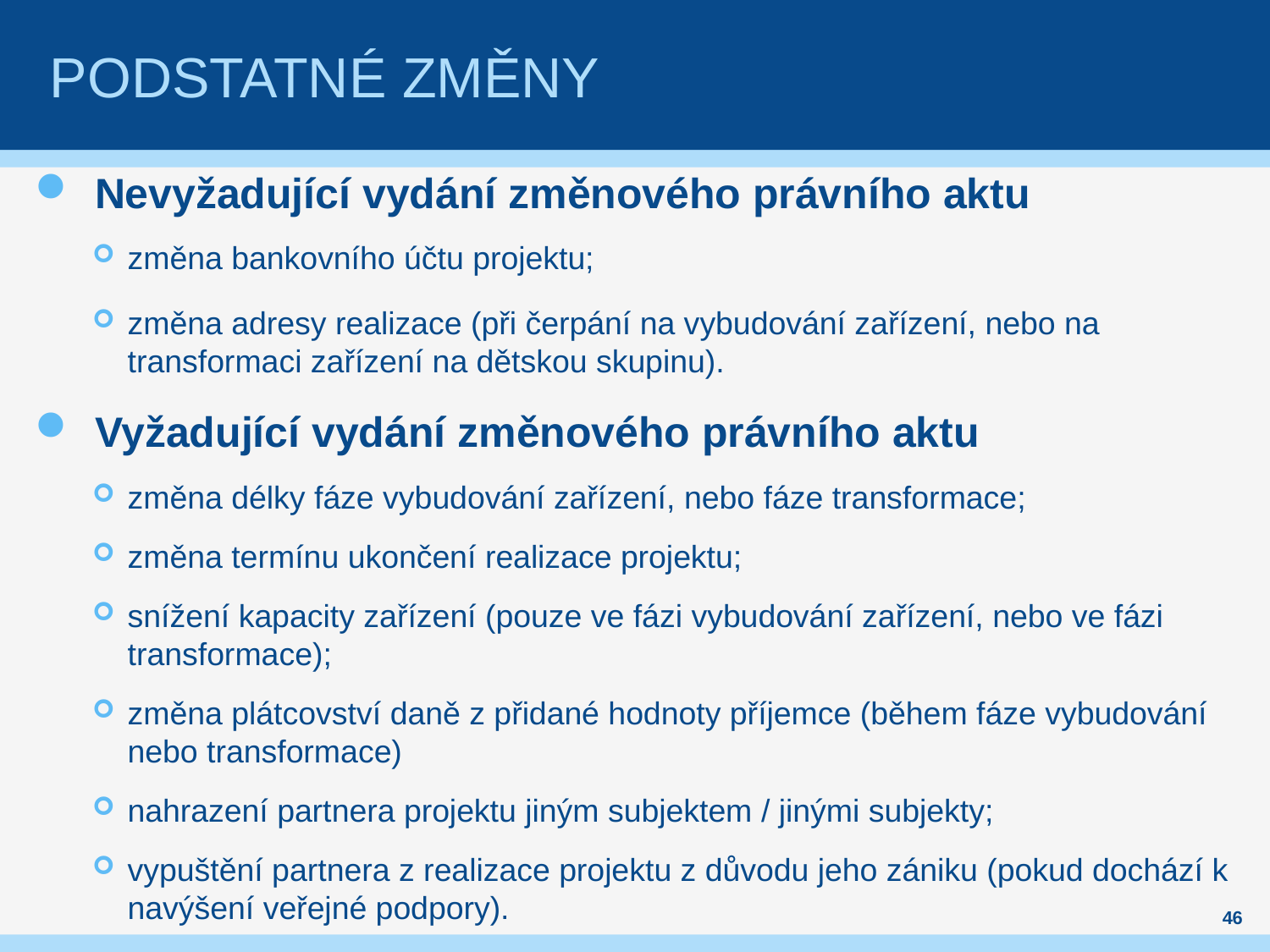

# Podstatné Změny
Nevyžadující vydání změnového právního aktu
změna bankovního účtu projektu;
změna adresy realizace (při čerpání na vybudování zařízení, nebo na transformaci zařízení na dětskou skupinu).
Vyžadující vydání změnového právního aktu
změna délky fáze vybudování zařízení, nebo fáze transformace;
změna termínu ukončení realizace projektu;
snížení kapacity zařízení (pouze ve fázi vybudování zařízení, nebo ve fázi transformace);
změna plátcovství daně z přidané hodnoty příjemce (během fáze vybudování nebo transformace)
nahrazení partnera projektu jiným subjektem / jinými subjekty;
vypuštění partnera z realizace projektu z důvodu jeho zániku (pokud dochází k navýšení veřejné podpory).

46